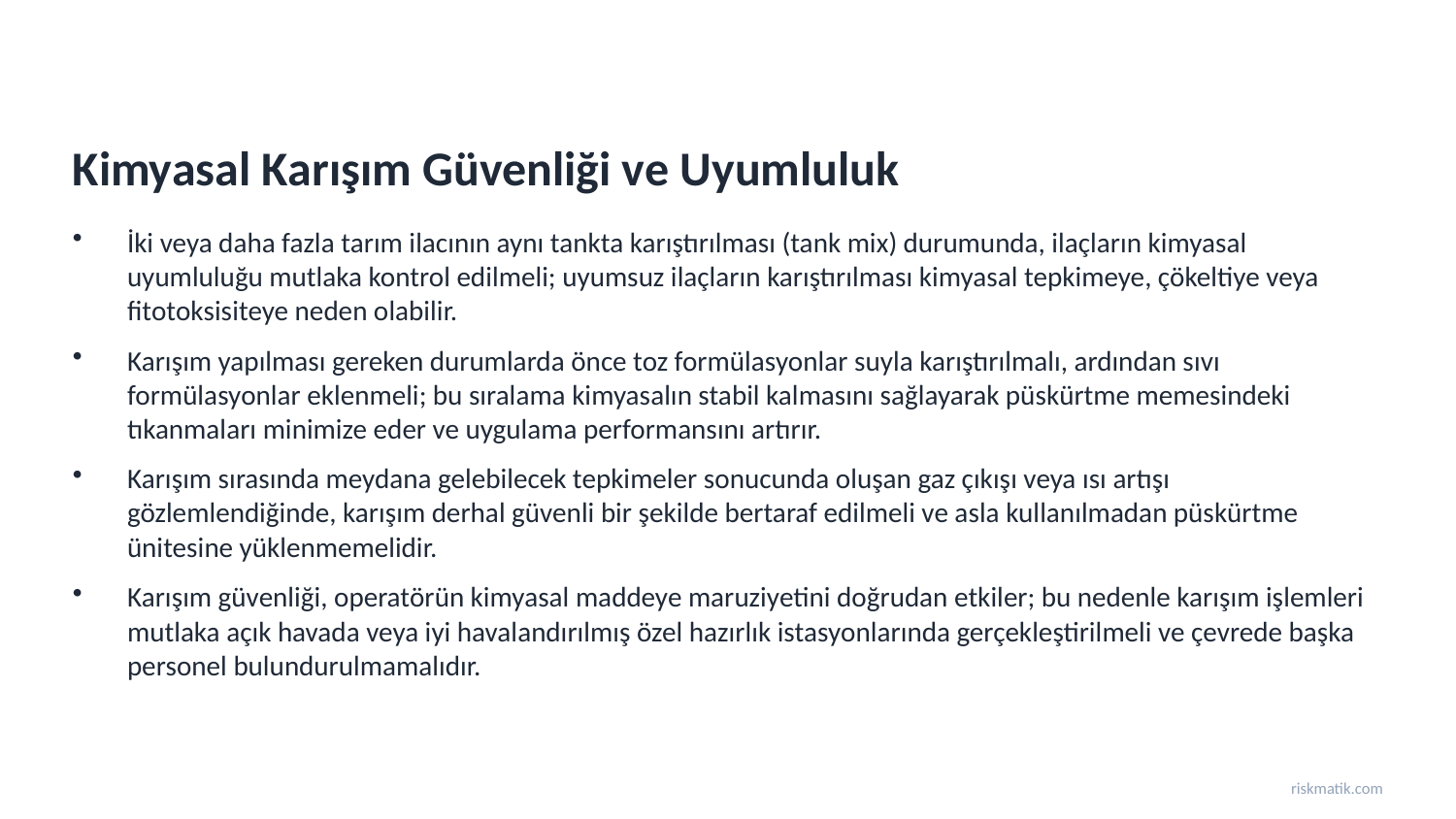

Kimyasal Karışım Güvenliği ve Uyumluluk
İki veya daha fazla tarım ilacının aynı tankta karıştırılması (tank mix) durumunda, ilaçların kimyasal uyumluluğu mutlaka kontrol edilmeli; uyumsuz ilaçların karıştırılması kimyasal tepkimeye, çökeltiye veya fitotoksisiteye neden olabilir.
Karışım yapılması gereken durumlarda önce toz formülasyonlar suyla karıştırılmalı, ardından sıvı formülasyonlar eklenmeli; bu sıralama kimyasalın stabil kalmasını sağlayarak püskürtme memesindeki tıkanmaları minimize eder ve uygulama performansını artırır.
Karışım sırasında meydana gelebilecek tepkimeler sonucunda oluşan gaz çıkışı veya ısı artışı gözlemlendiğinde, karışım derhal güvenli bir şekilde bertaraf edilmeli ve asla kullanılmadan püskürtme ünitesine yüklenmemelidir.
Karışım güvenliği, operatörün kimyasal maddeye maruziyetini doğrudan etkiler; bu nedenle karışım işlemleri mutlaka açık havada veya iyi havalandırılmış özel hazırlık istasyonlarında gerçekleştirilmeli ve çevrede başka personel bulundurulmamalıdır.
riskmatik.com